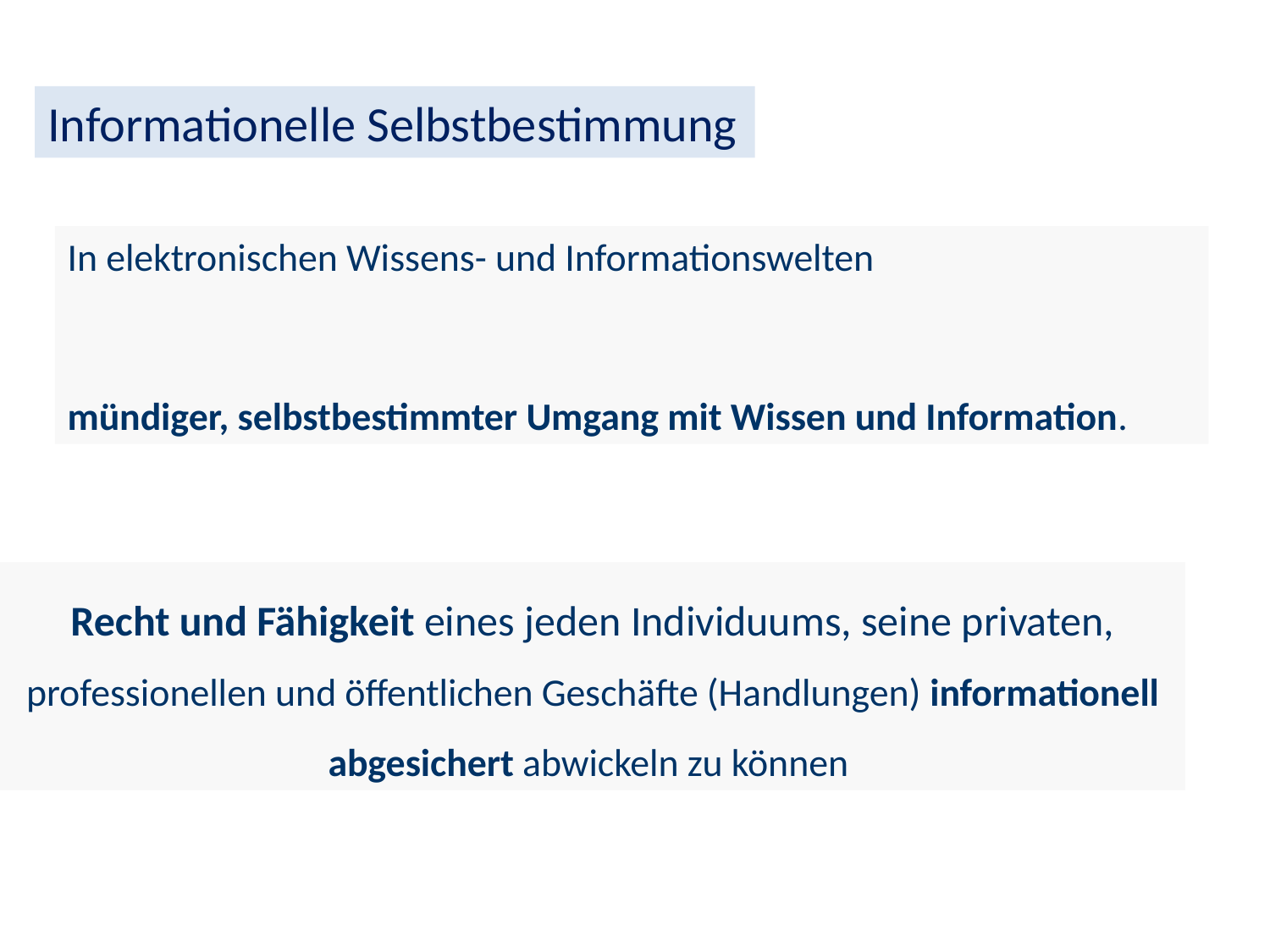

Informationelle Selbstbestimmung
In elektronischen Wissens- und Informationswelten
mündiger, selbstbestimmter Umgang mit Wissen und Information.
Recht und Fähigkeit eines jeden Individuums, seine privaten, professionellen und öffentlichen Geschäfte (Handlungen) informationell abgesichert abwickeln zu können